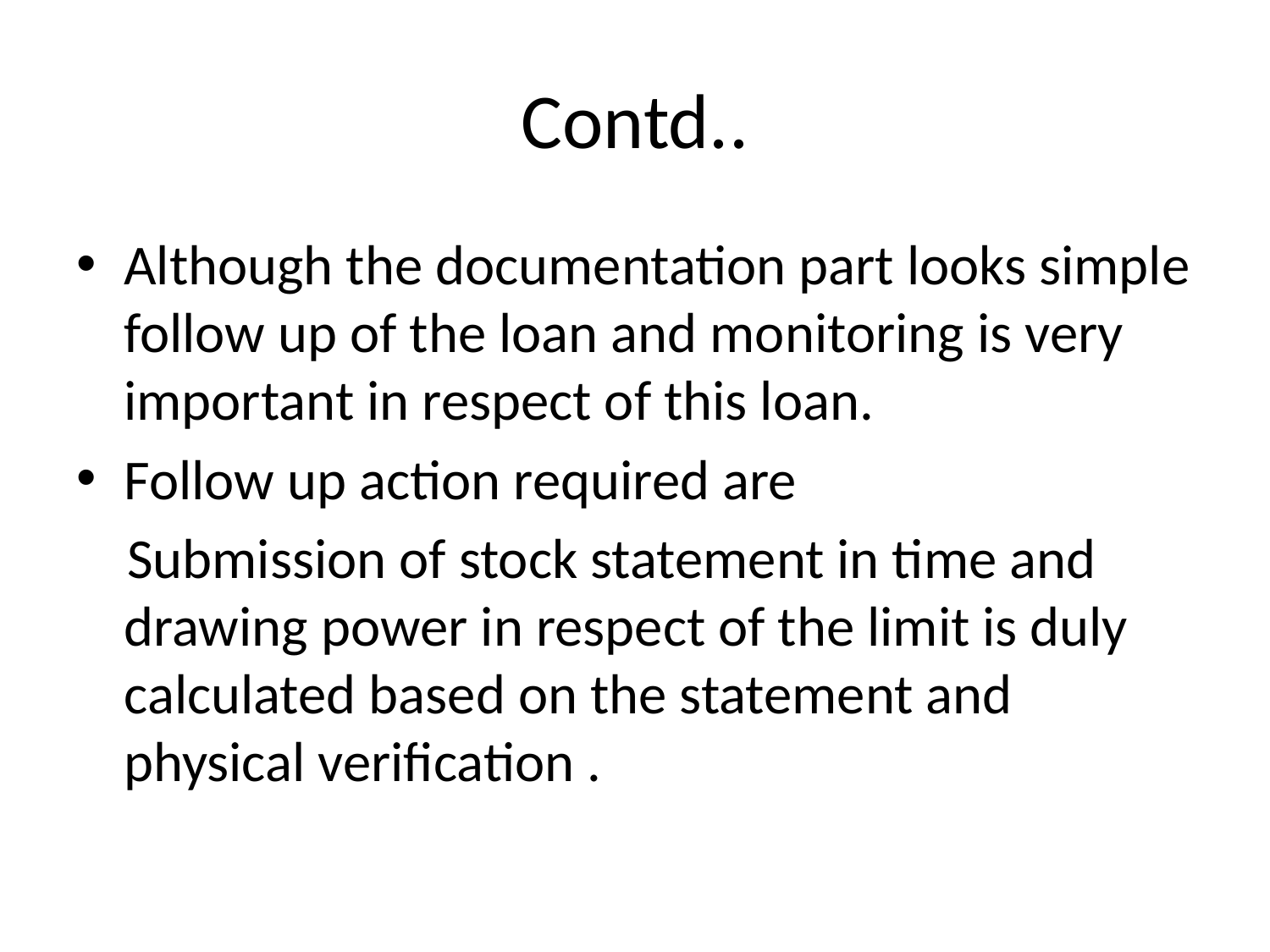

# Contd..
Although the documentation part looks simple follow up of the loan and monitoring is very important in respect of this loan.
Follow up action required are
    Submission of stock statement in time and drawing power in respect of the limit is duly calculated based on the statement and physical verification .